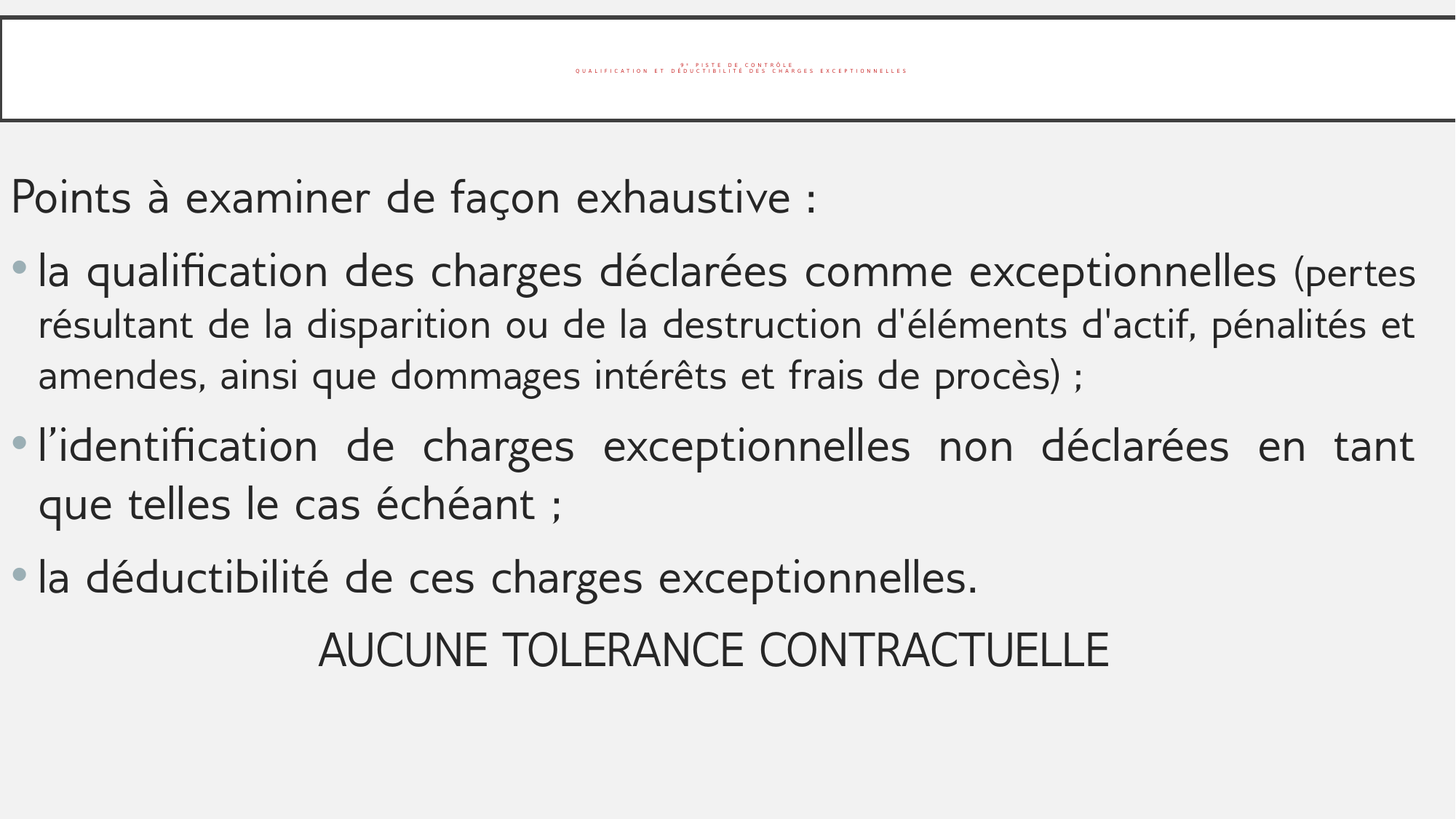

# 9e piste de contrôle qualification et déductibilité des charges EXCEPTIONNELLES
Points à examiner de façon exhaustive :
la qualification des charges déclarées comme exceptionnelles (pertes résultant de la disparition ou de la destruction d'éléments d'actif, pénalités et amendes, ainsi que dommages intérêts et frais de procès) ;
l’identification de charges exceptionnelles non déclarées en tant que telles le cas échéant ;
la déductibilité de ces charges exceptionnelles.
AUCUNE TOLERANCE CONTRACTUELLE